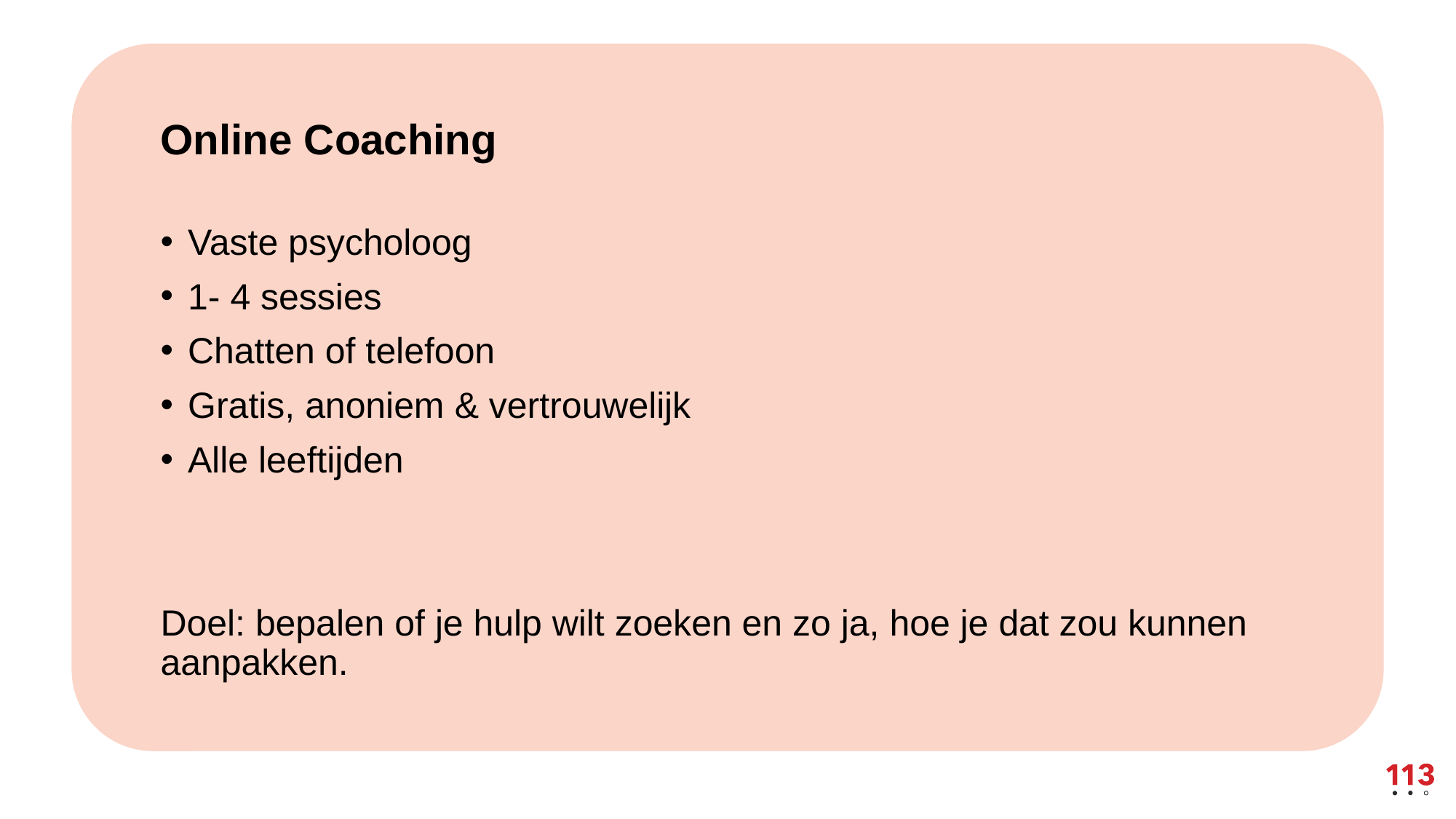

# Online Coaching
Vaste psycholoog
1- 4 sessies
Chatten of telefoon
Gratis, anoniem & vertrouwelijk
Alle leeftijden

Doel: bepalen of je hulp wilt zoeken en zo ja, hoe je dat zou kunnen aanpakken.